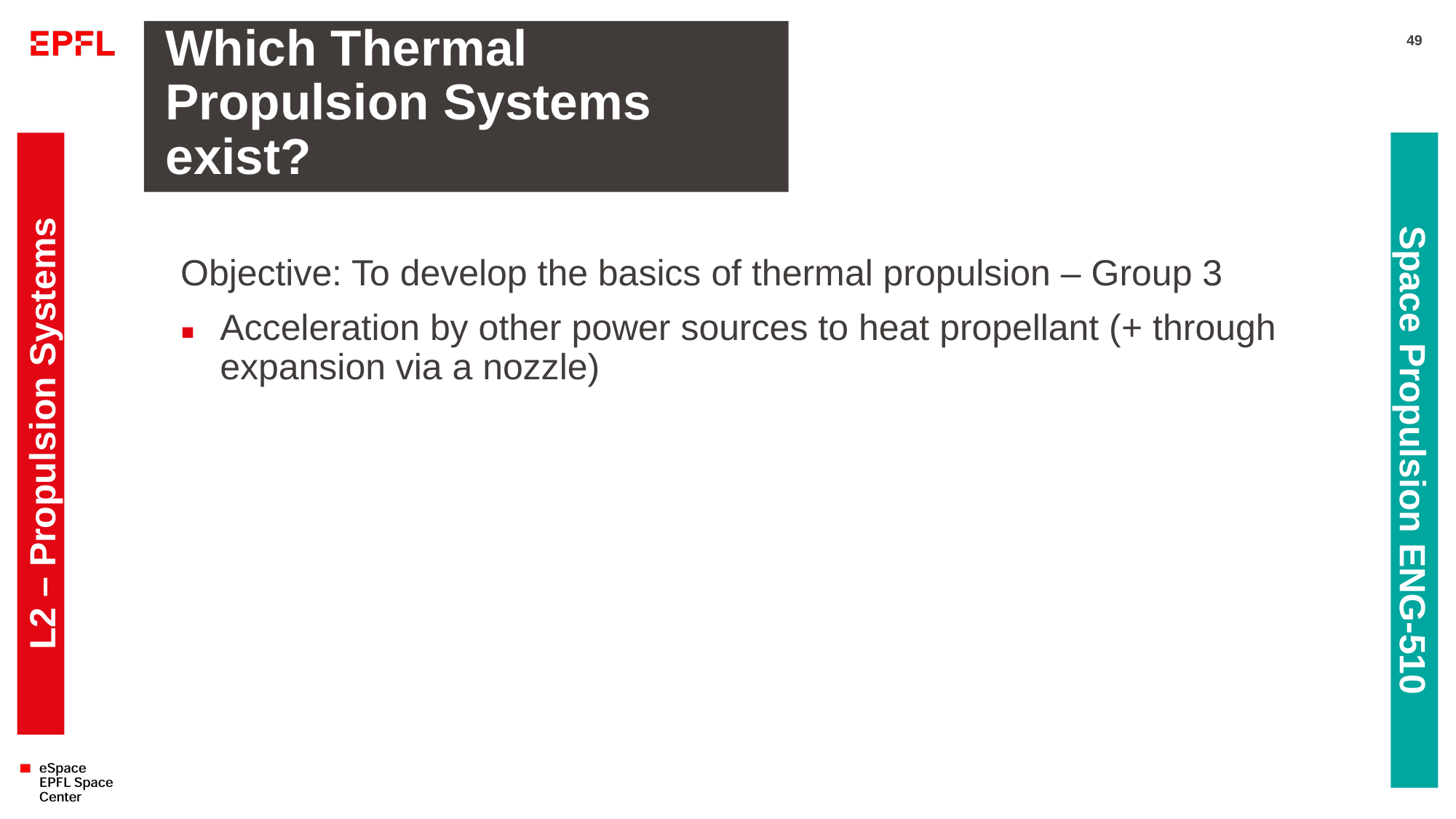

# Which Thermal Propulsion Systems exist?
49
Objective: To develop the basics of thermal propulsion – Group 3
Acceleration by other power sources to heat propellant (+ through expansion via a nozzle)
L2 – Propulsion Systems
Space Propulsion ENG-510